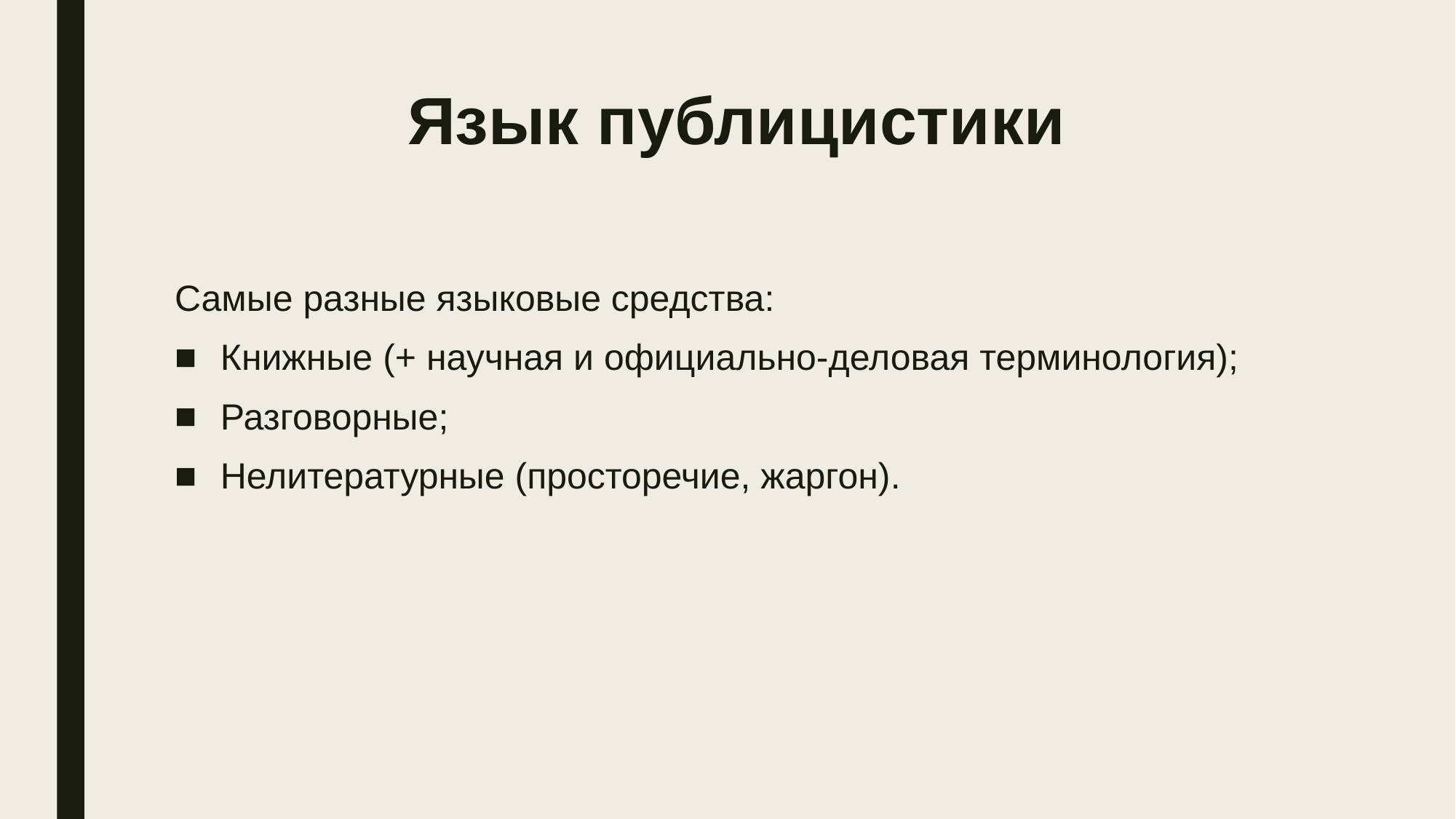

# Язык публицистики
Самые разные языковые средства:
Книжные (+ научная и официально-деловая терминология);
Разговорные;
Нелитературные (просторечие, жаргон).